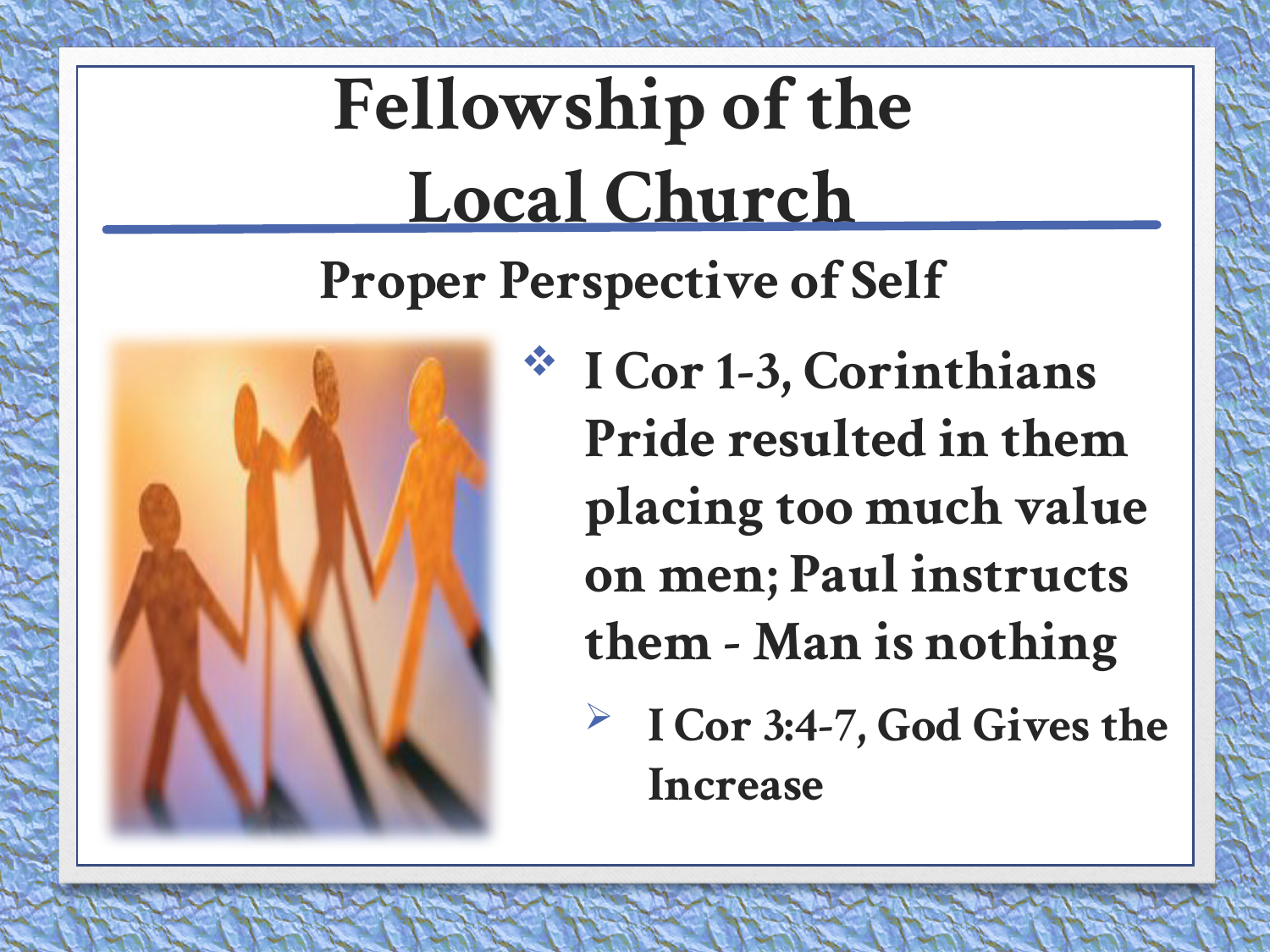

# Fellowship of the Local Church
Proper Perspective of Self
I Cor 1-3, Corinthians Pride resulted in them placing too much value on men; Paul instructs them - Man is nothing
I Cor 3:4-7, God Gives the Increase